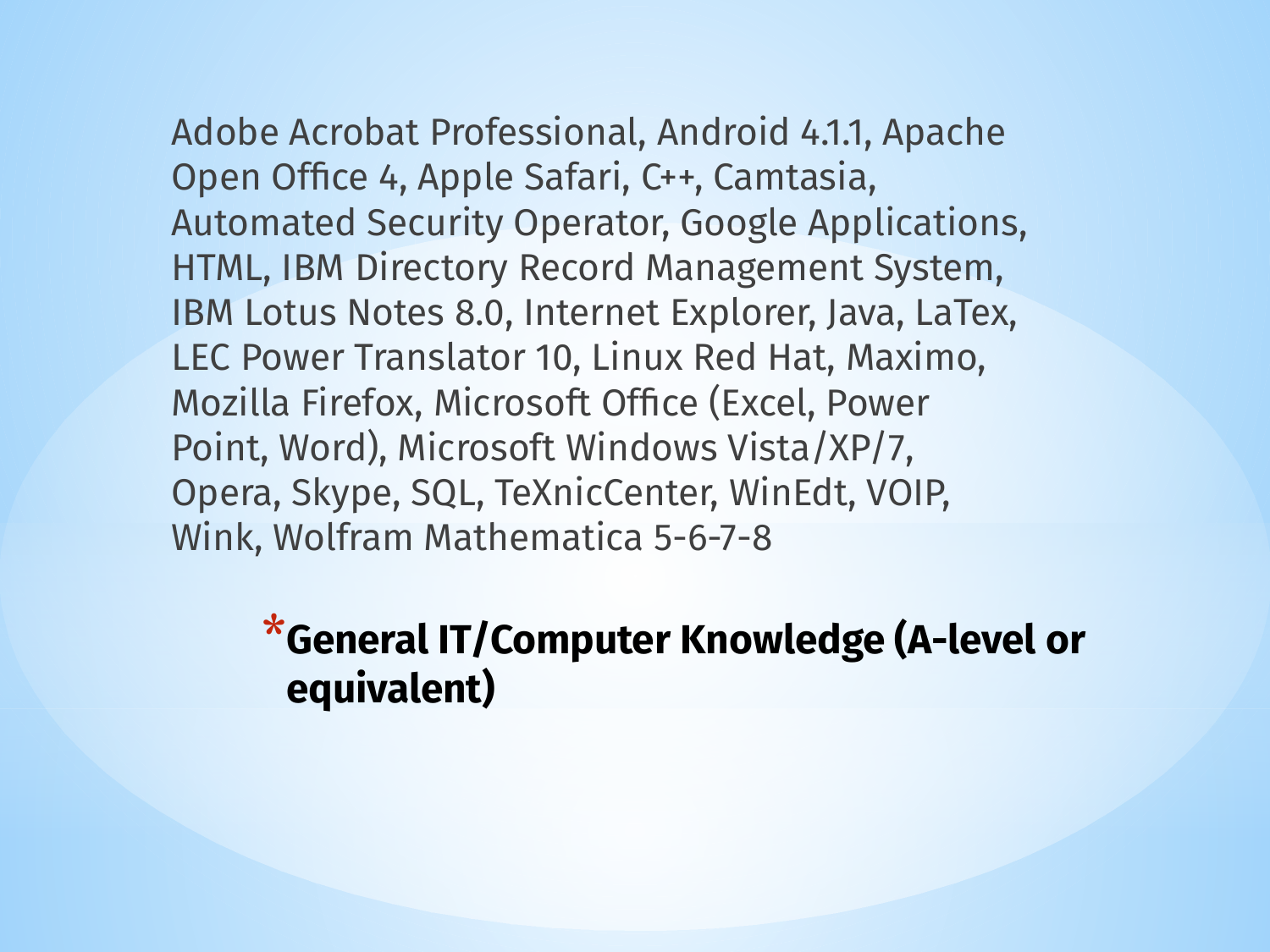

Adobe Acrobat Professional, Android 4.1.1, Apache Open Ofﬁce 4, Apple Safari, C++, Camtasia, Automated Security Operator, Google Applications, HTML, IBM Directory Record Management System, IBM Lotus Notes 8.0, Internet Explorer, Java, LaTex, LEC Power Translator 10, Linux Red Hat, Maximo, Mozilla Firefox, Microsoft Office (Excel, Power Point, Word), Microsoft Windows Vista/XP/7, Opera, Skype, SQL, TeXnicCenter, WinEdt, VOIP, Wink, Wolfram Mathematica 5-6-7-8

# General IT/Computer Knowledge (A-level or equivalent)